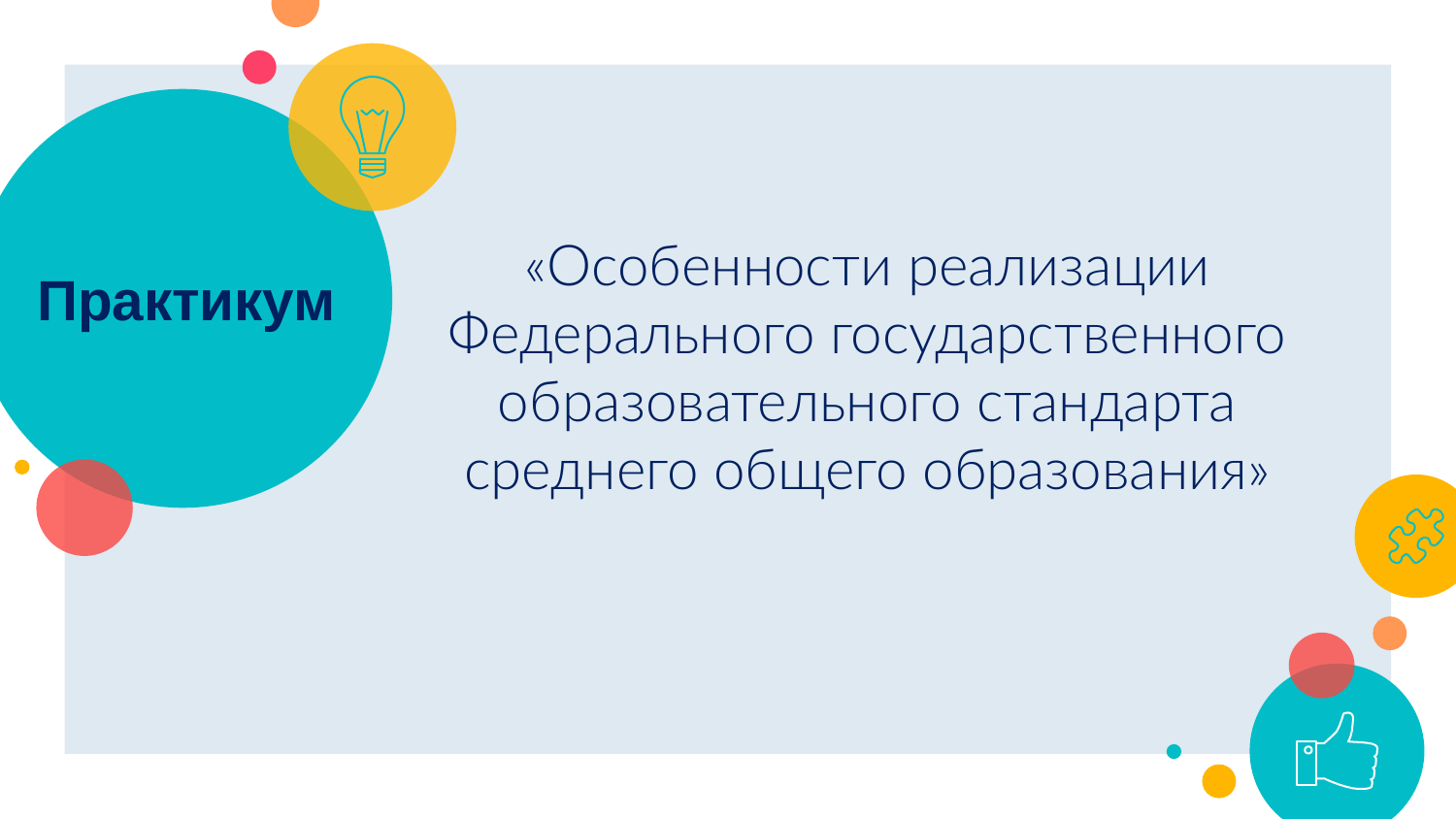

# Практикум
«Особенности реализации Федерального государственного образовательного стандарта среднего общего образования»